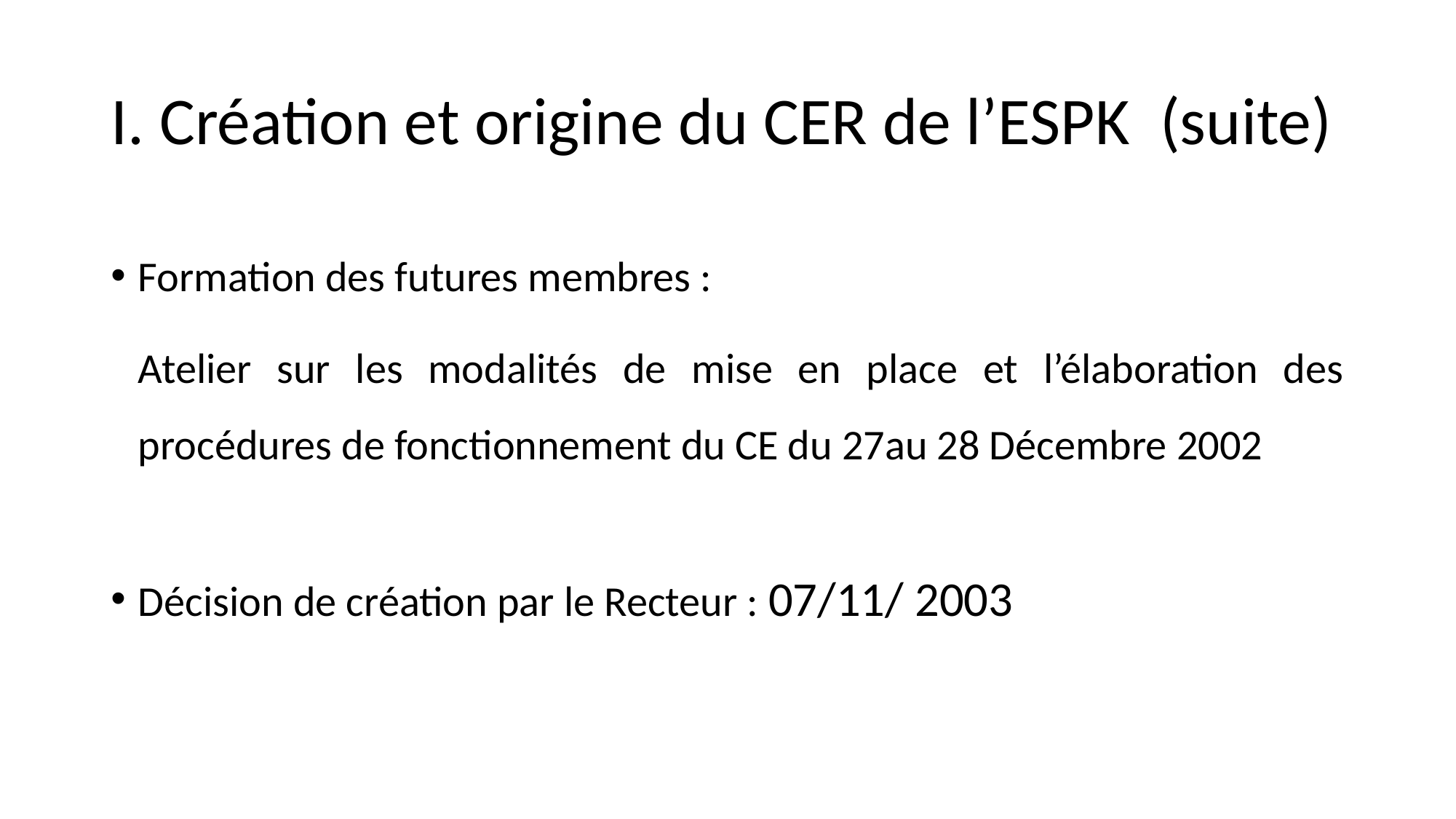

# I. Création et origine du CER de l’ESPK  (suite)
Formation des futures membres :
	Atelier sur les modalités de mise en place et l’élaboration des procédures de fonctionnement du CE du 27au 28 Décembre 2002

Décision de création par le Recteur : 07/11/ 2003